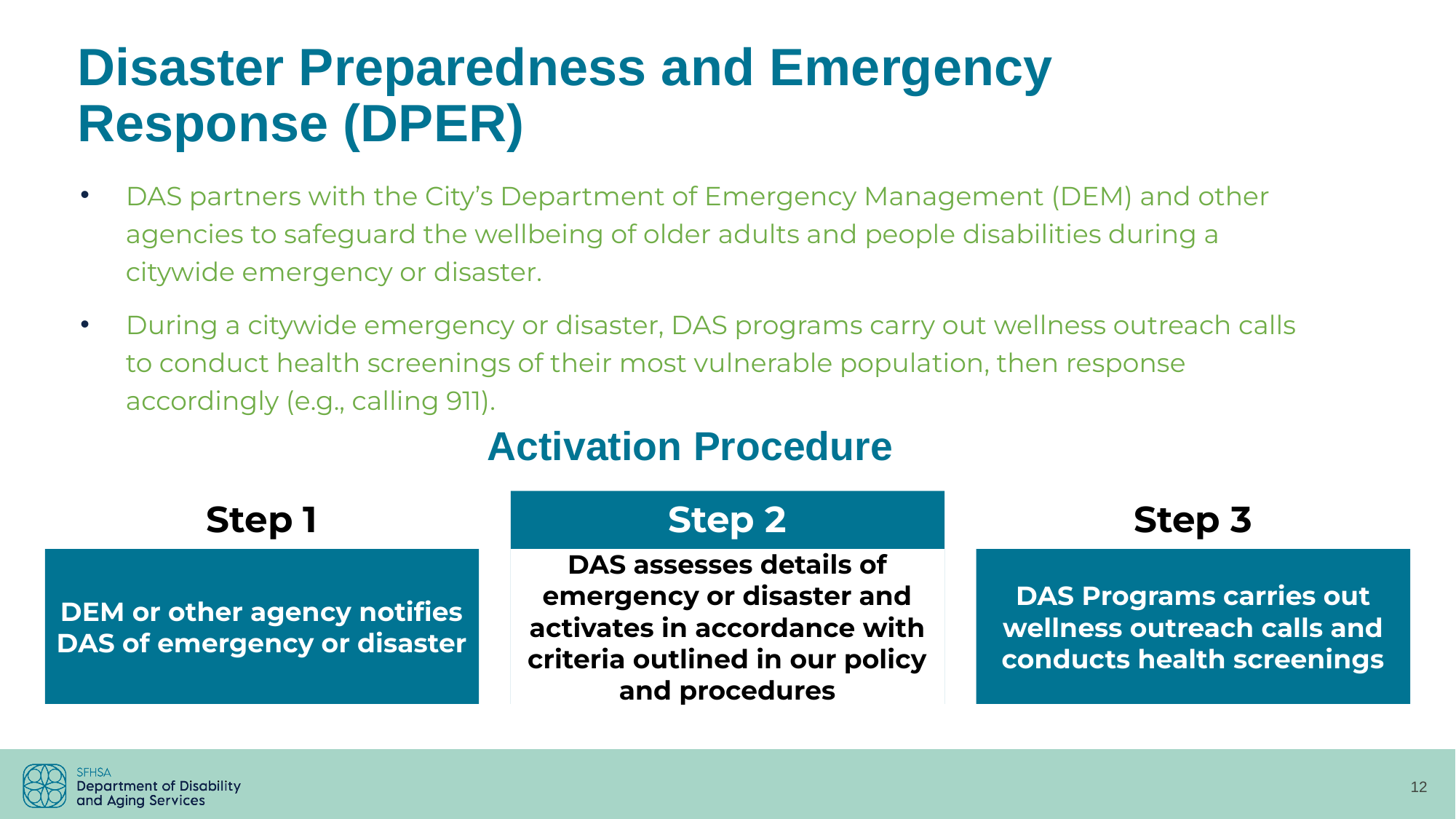

# Disaster Preparedness and Emergency Response (DPER)
DAS partners with the City’s Department of Emergency Management (DEM) and other agencies to safeguard the wellbeing of older adults and people disabilities during a citywide emergency or disaster.
During a citywide emergency or disaster, DAS programs carry out wellness outreach calls to conduct health screenings of their most vulnerable population, then response accordingly (e.g., calling 911).
Activation Procedure

Step 1
Step 2
Step 3
DEM or other agency notifies DAS of emergency or disaster
DAS assesses details of emergency or disaster and activates in accordance with criteria outlined in our policy and procedures
DAS Programs carries out wellness outreach calls and conducts health screenings
12